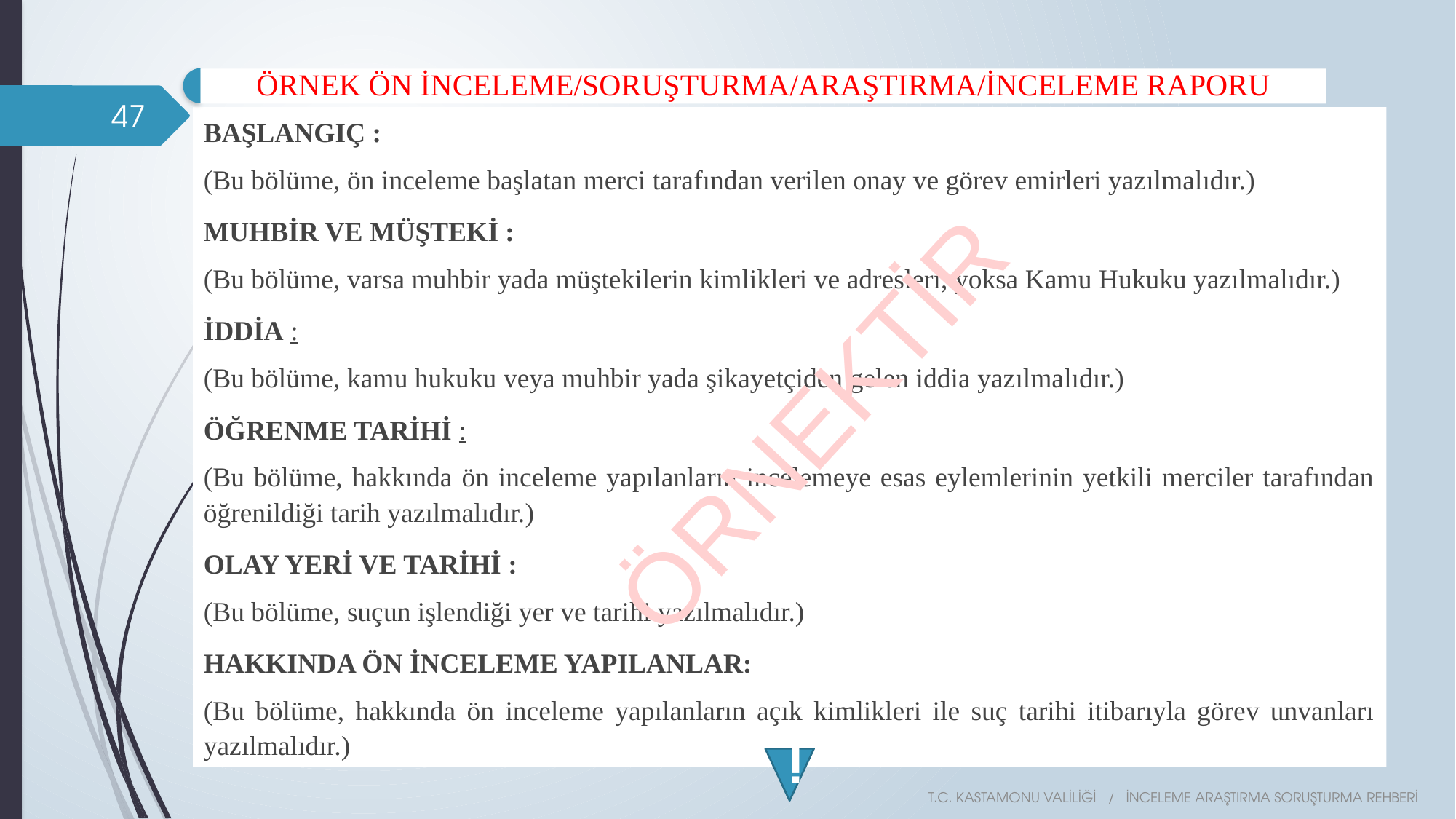

ÖRNEK ÖN İNCELEME/SORUŞTURMA/ARAŞTIRMA/İNCELEME RAPORU
47
BAŞLANGIÇ :
(Bu bölüme, ön inceleme başlatan merci tarafından verilen onay ve görev emirleri yazılmalıdır.)
MUHBİR VE MÜŞTEKİ :
(Bu bölüme, varsa muhbir yada müştekilerin kimlikleri ve adresleri, yoksa Kamu Hukuku yazılmalıdır.)
İDDİA :
(Bu bölüme, kamu hukuku veya muhbir yada şikayetçiden gelen iddia yazılmalıdır.)
ÖĞRENME TARİHİ :
(Bu bölüme, hakkında ön inceleme yapılanların incelemeye esas eylemlerinin yetkili merciler tarafından öğrenildiği tarih yazılmalıdır.)
OLAY YERİ VE TARİHİ :
(Bu bölüme, suçun işlendiği yer ve tarihi yazılmalıdır.)
HAKKINDA ÖN İNCELEME YAPILANLAR:
(Bu bölüme, hakkında ön inceleme yapılanların açık kimlikleri ile suç tarihi itibarıyla görev unvanları yazılmalıdır.)
ÖRNEKTİR
!
T.C. KASTAMONU VALİLİĞİ   /   İNCELEME ARAŞTIRMA SORUŞTURMA REHBERİ